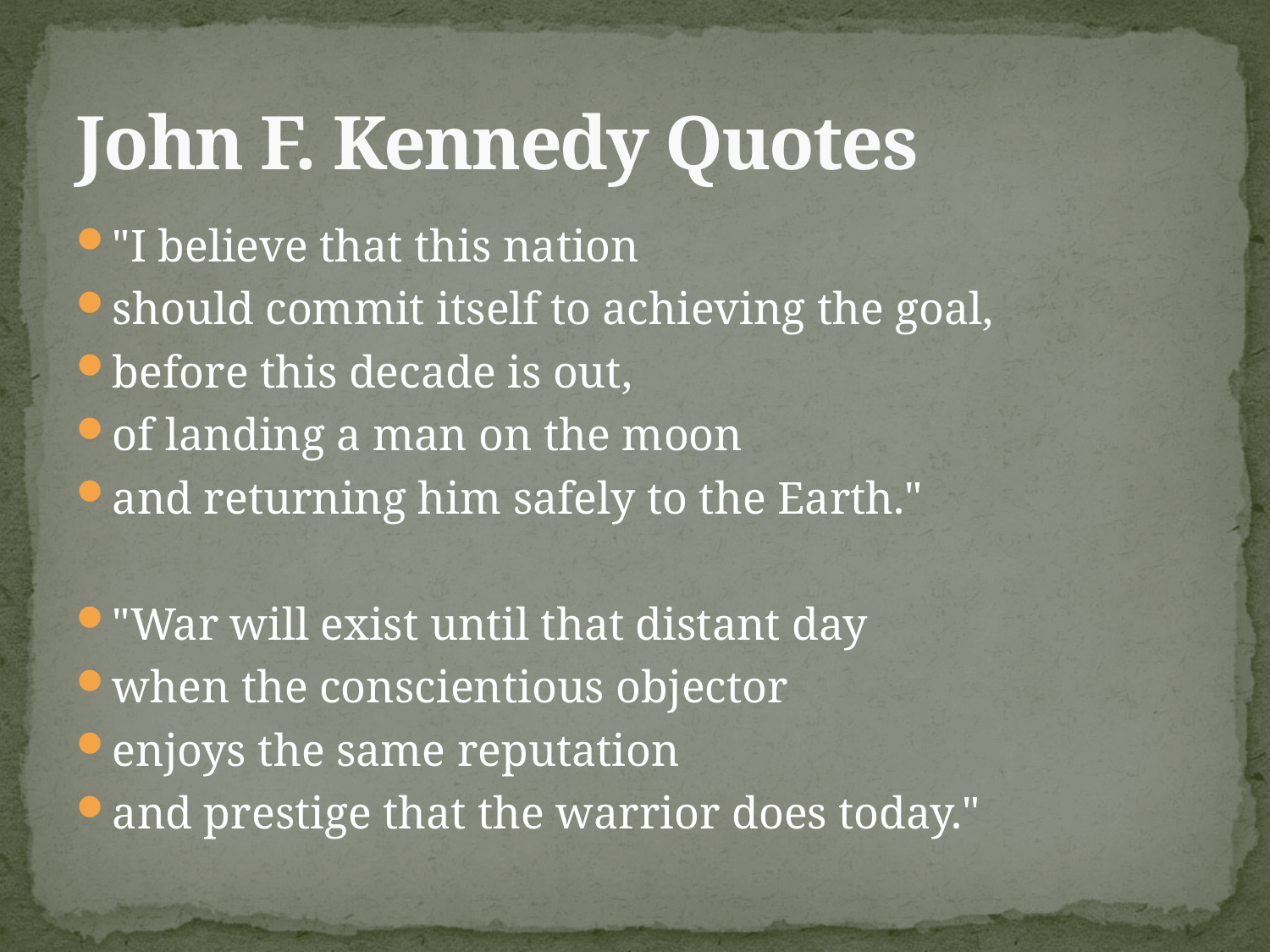

# John F. Kennedy Quotes
"I believe that this nation
should commit itself to achieving the goal,
before this decade is out,
of landing a man on the moon
and returning him safely to the Earth."

"War will exist until that distant day
when the conscientious objector
enjoys the same reputation
and prestige that the warrior does today."